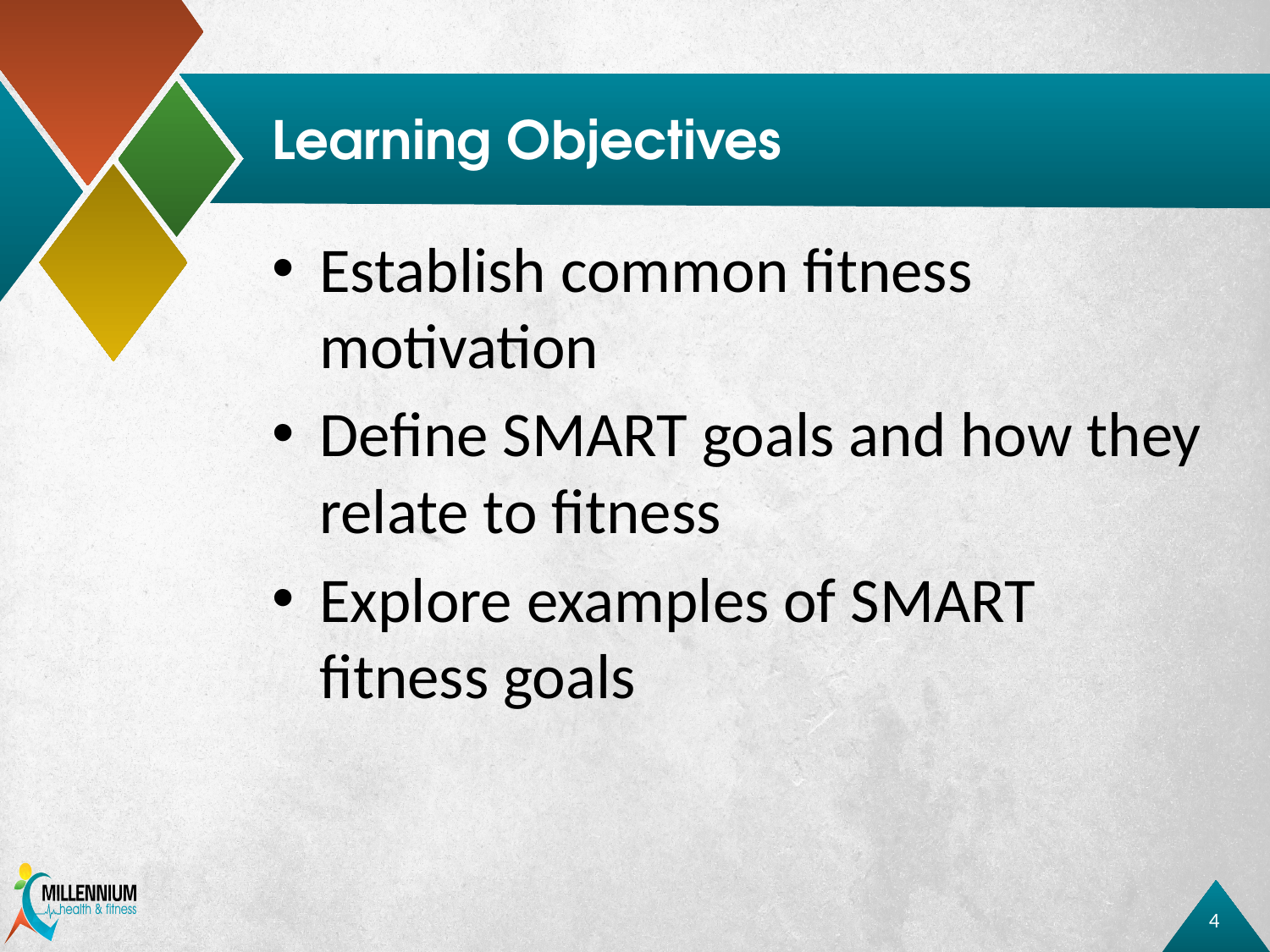

# Learning Objectives
Establish common fitness motivation
Define SMART goals and how they relate to fitness
Explore examples of SMART fitness goals